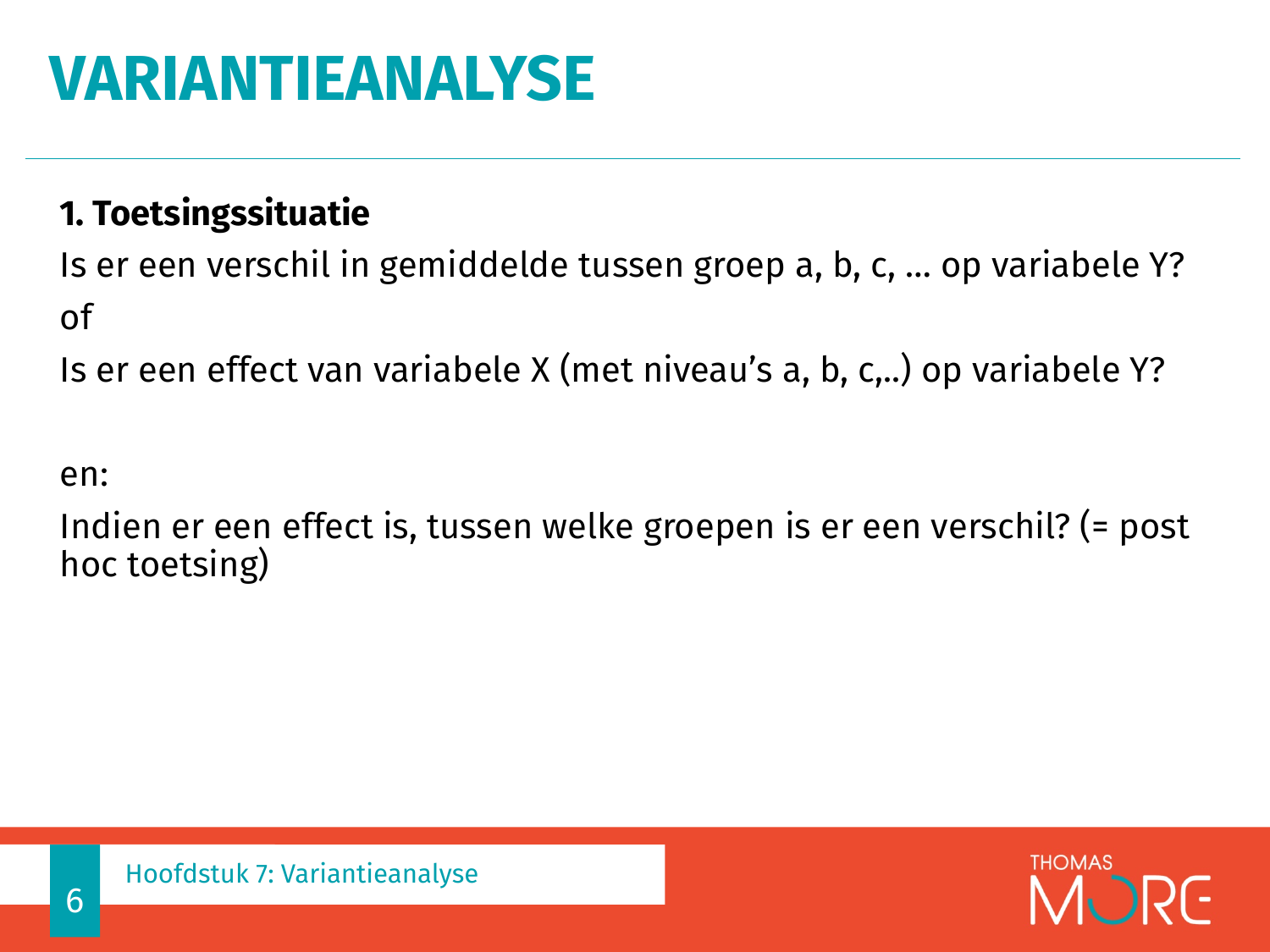

# Variantieanalyse
1. Toetsingssituatie
Is er een verschil in gemiddelde tussen groep a, b, c, … op variabele Y?
of
Is er een effect van variabele X (met niveau’s a, b, c,..) op variabele Y?

en:
Indien er een effect is, tussen welke groepen is er een verschil? (= post hoc toetsing)

6
Hoofdstuk 7: Variantieanalyse